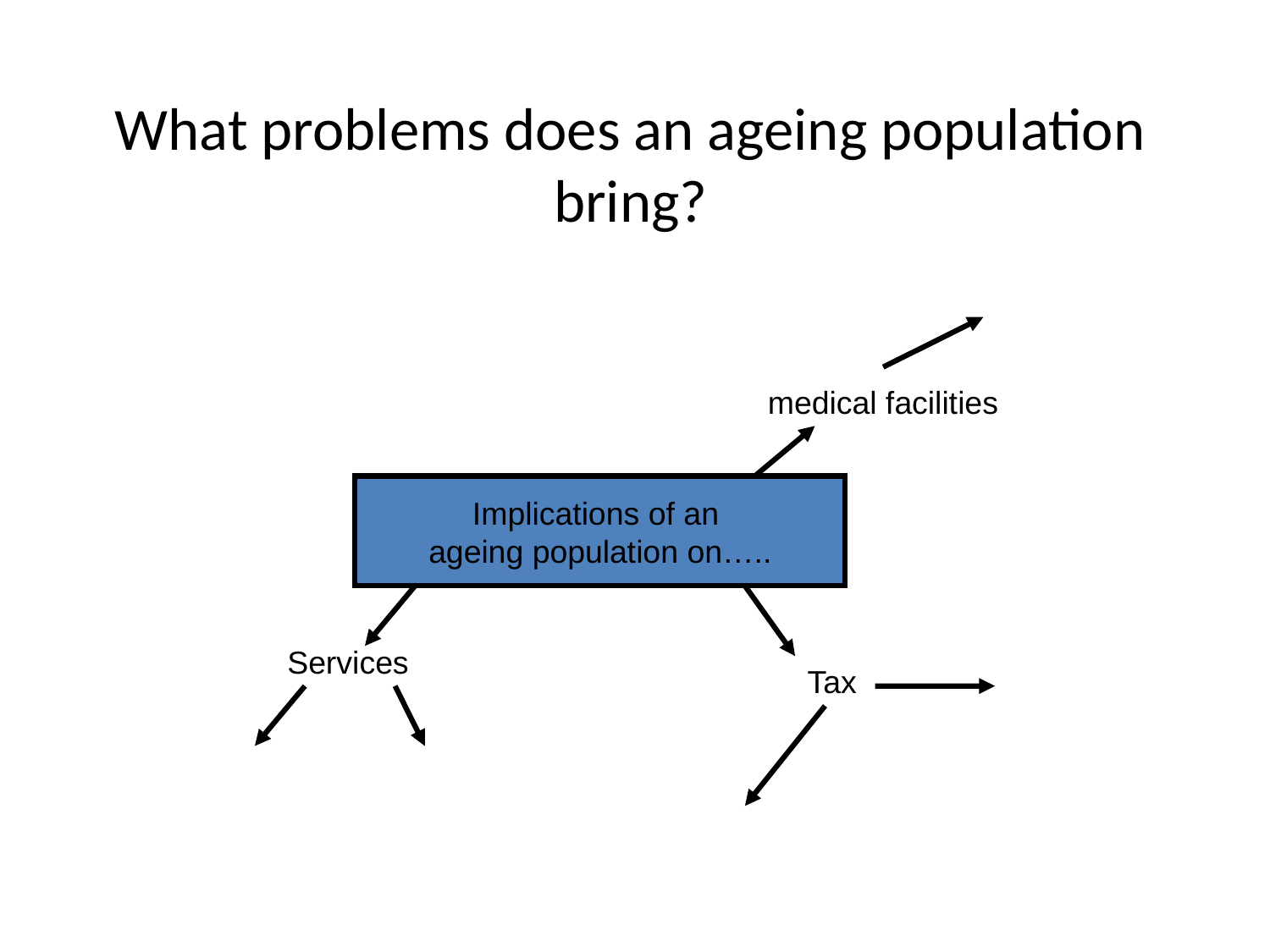

# What problems does an ageing population bring?

medical facilities

Implications of an
ageing population on…..

Services
Tax